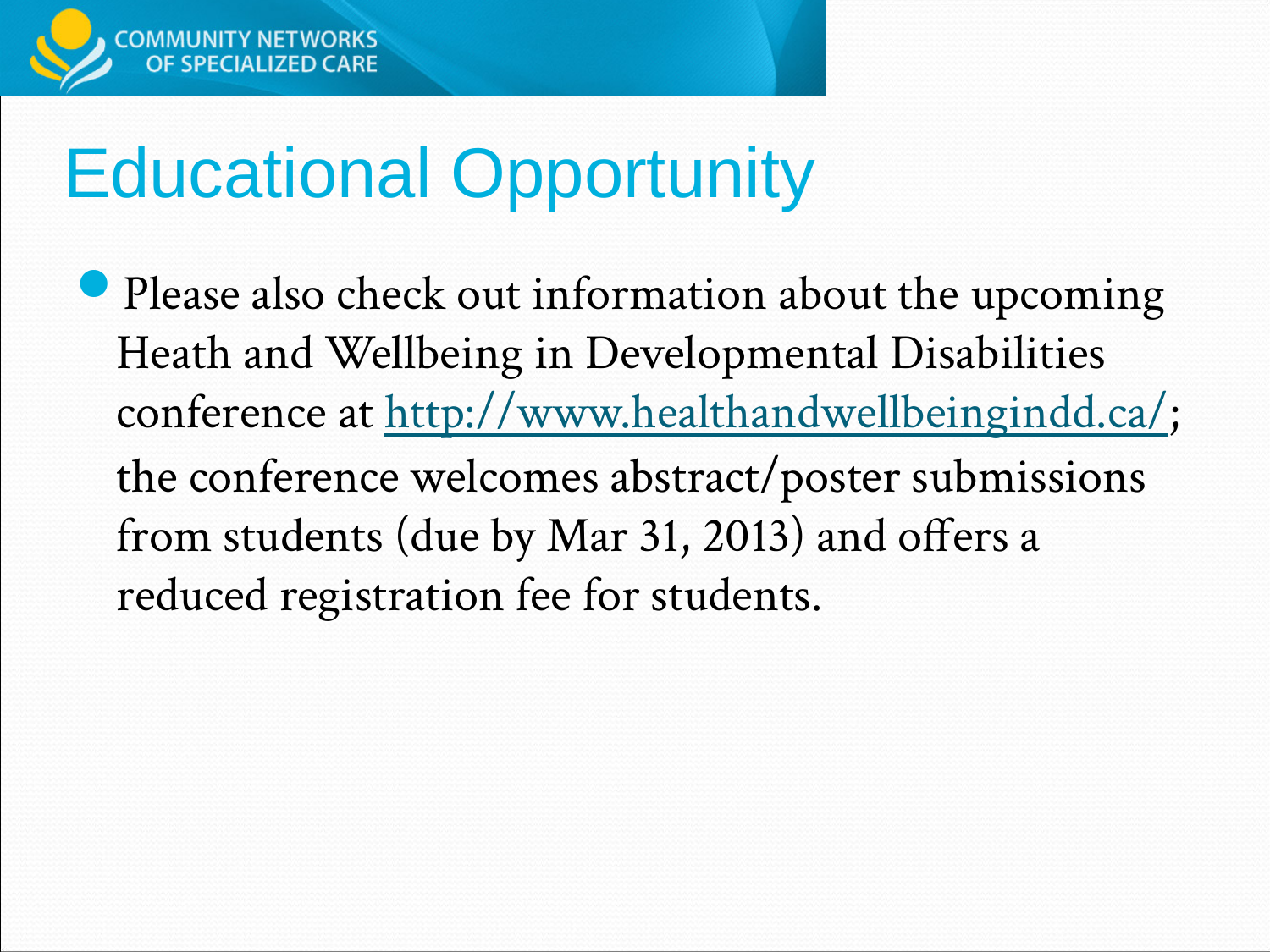

# Educational Opportunity
Please also check out information about the upcoming Heath and Wellbeing in Developmental Disabilities conference at http://www.healthandwellbeingindd.ca/; the conference welcomes abstract/poster submissions from students (due by Mar 31, 2013) and offers a reduced registration fee for students.